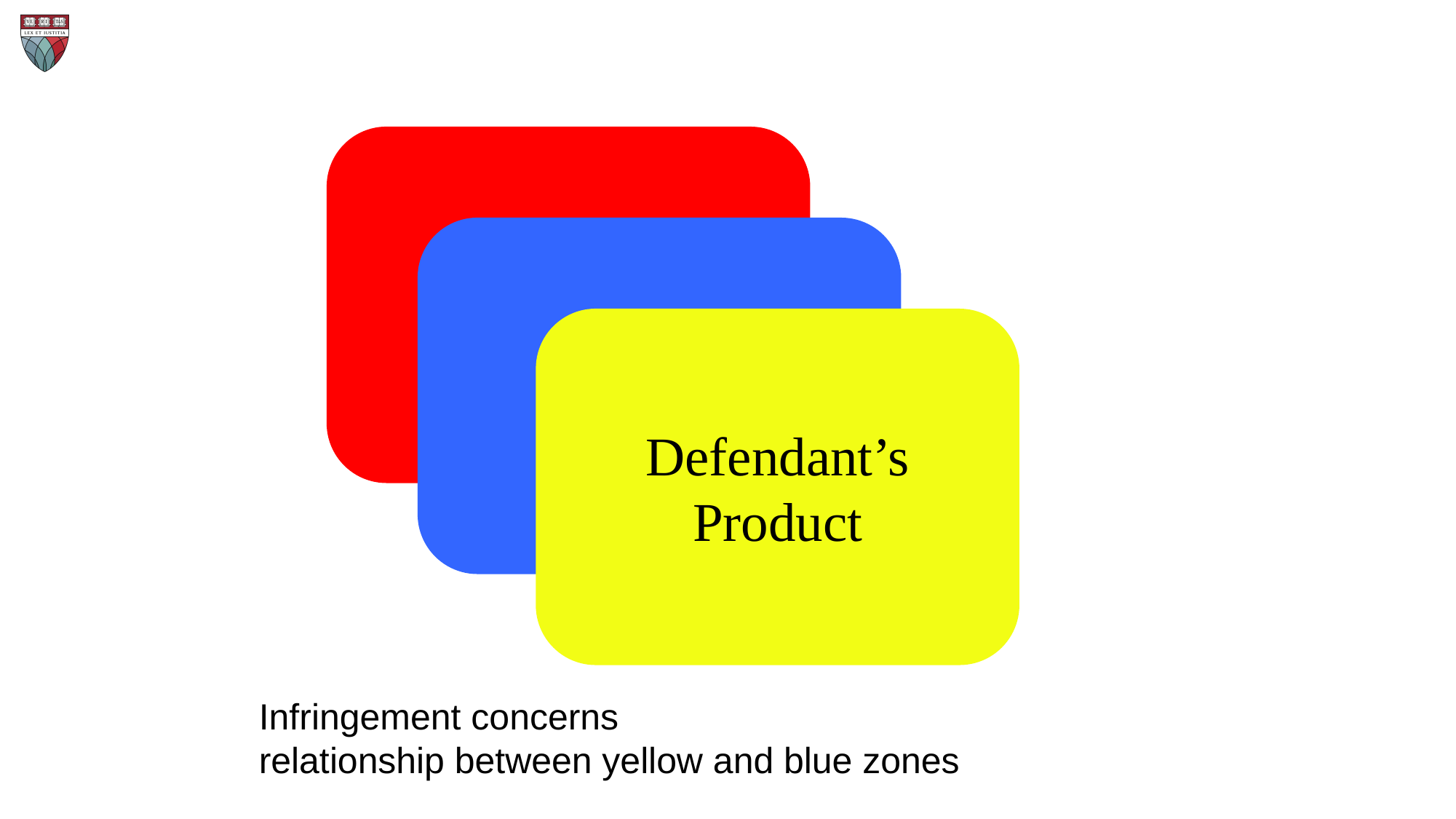

Prior Art
Patented
Design
Defendant’s
Product
Infringement concerns
relationship between yellow and blue zones